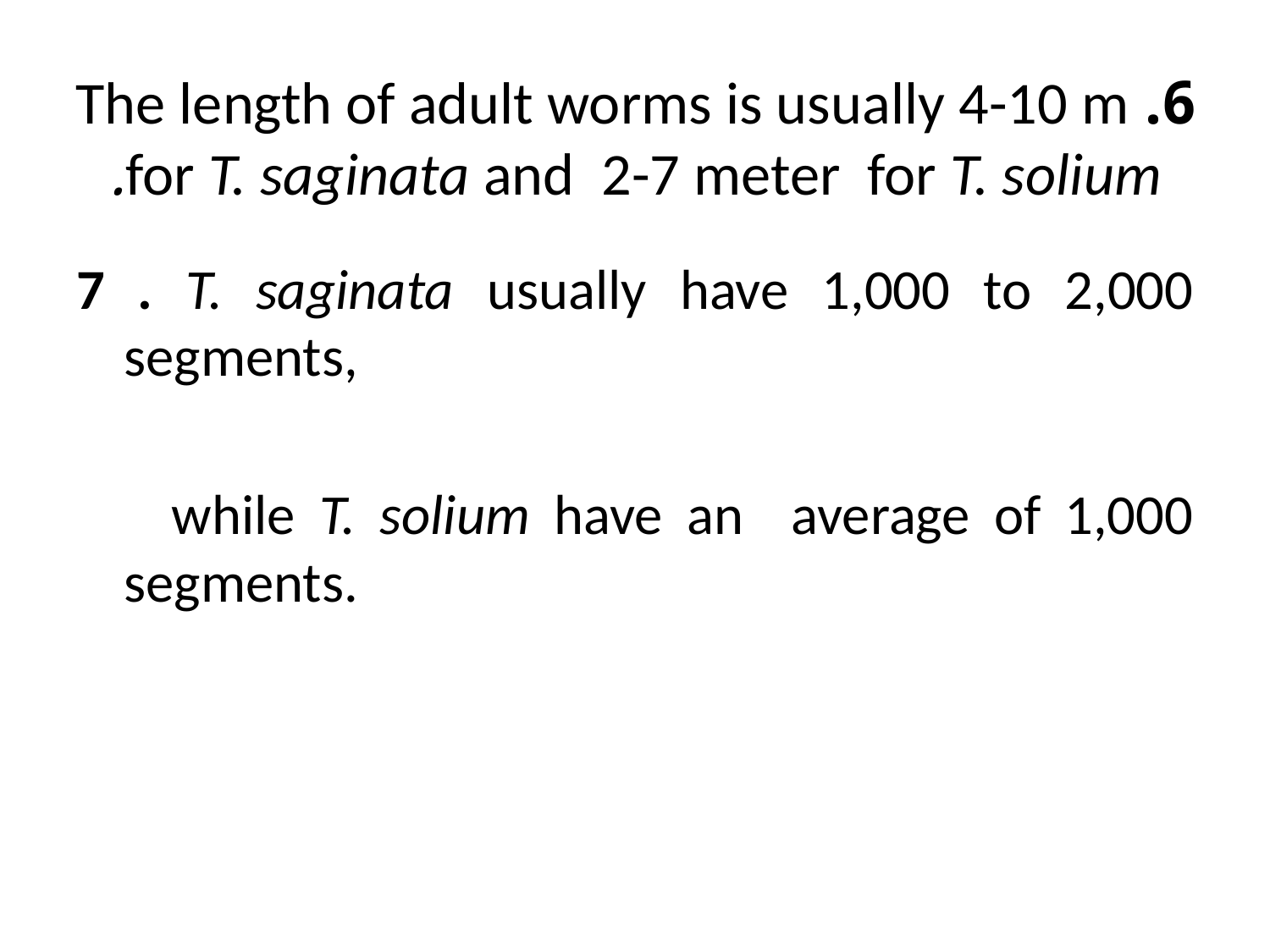

# 6. The length of adult worms is usually 4-10 m for T. saginata and  2-7 meter  for T. solium.
7 . T. saginata usually have 1,000 to 2,000 segments,

    while T. solium have an  average of 1,000 segments.